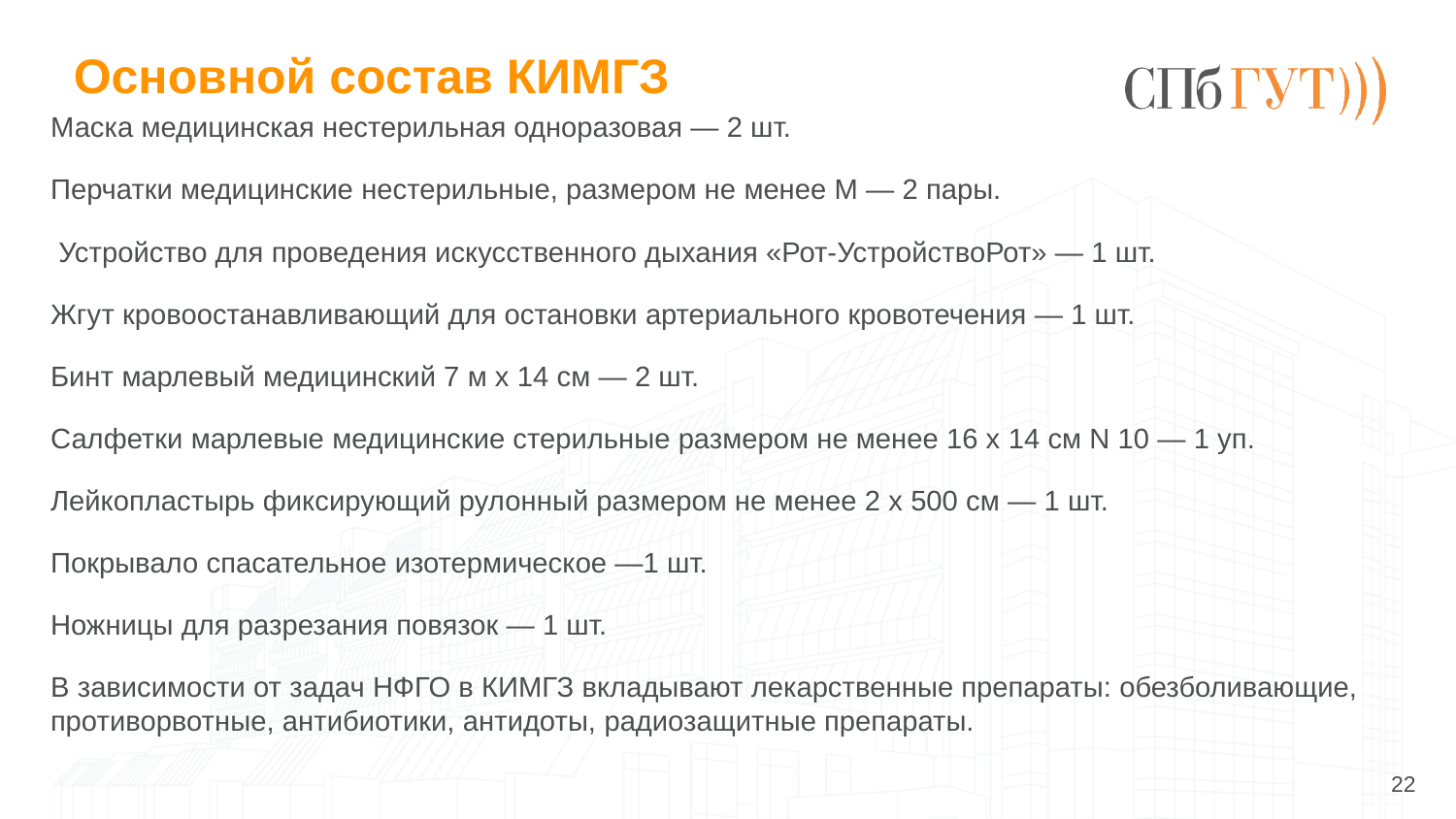

# Основной состав КИМГЗ
Маска медицинская нестерильная одноразовая — 2 шт.
Перчатки медицинские нестерильные, размером не менее М — 2 пары.
 Устройство для проведения искусственного дыхания «Рот-УстройствоРот» — 1 шт.
Жгут кровоостанавливающий для остановки артериального кровотечения — 1 шт.
Бинт марлевый медицинский 7 м х 14 см — 2 шт.
Салфетки марлевые медицинские стерильные размером не менее 16 x 14 см N 10 — 1 уп.
Лейкопластырь фиксирующий рулонный размером не менее 2 х 500 см — 1 шт.
Покрывало спасательное изотермическое —1 шт.
Ножницы для разрезания повязок — 1 шт.
В зависимости от задач НФГО в КИМГЗ вкладывают лекарственные препараты: обезболивающие, противорвотные, антибиотики, антидоты, радиозащитные препараты.
22